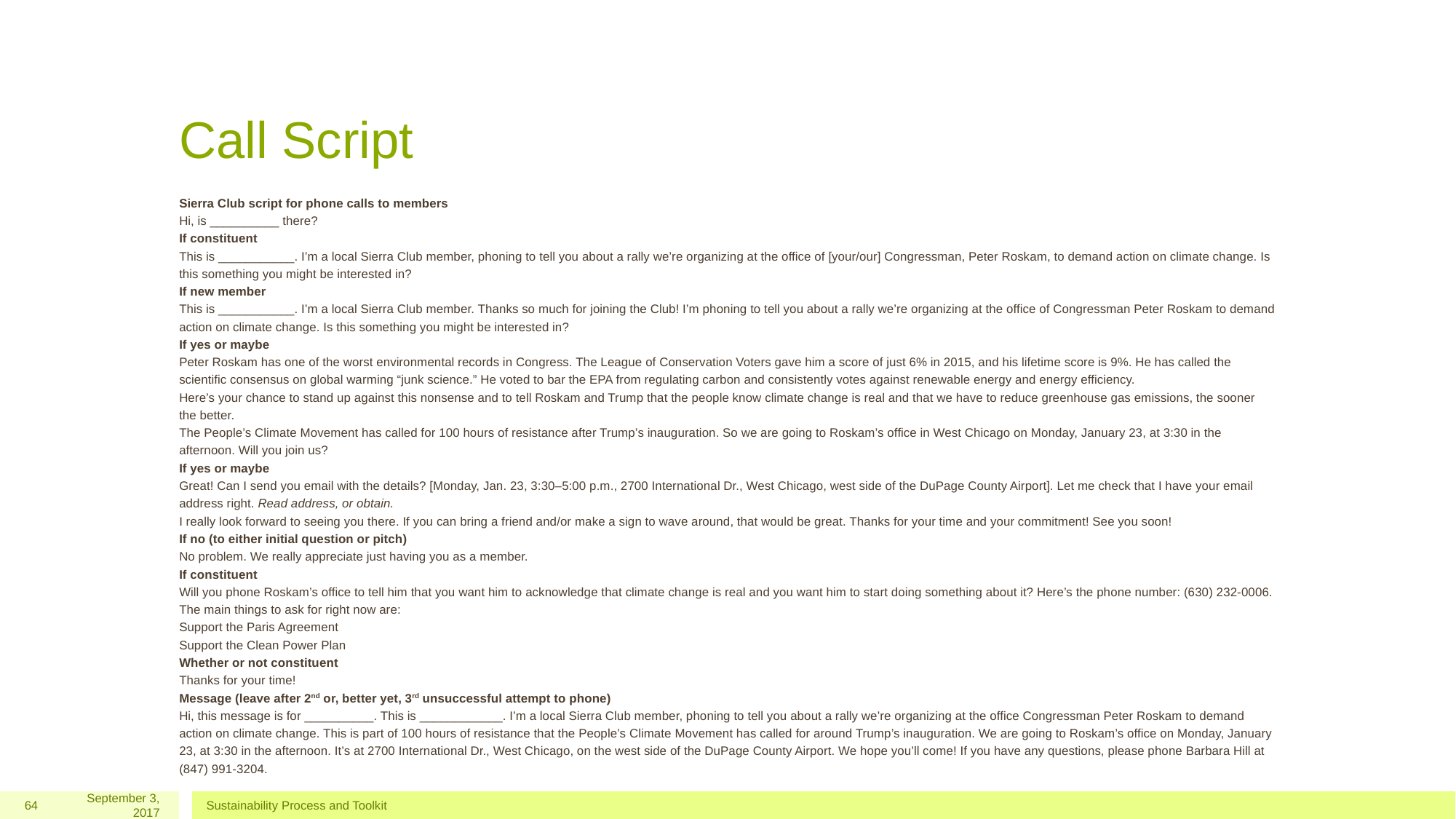

# Call Script
Sierra Club script for phone calls to members
Hi, is __________ there?
If constituent
This is ___________. I’m a local Sierra Club member, phoning to tell you about a rally we’re organizing at the office of [your/our] Congressman, Peter Roskam, to demand action on climate change. Is this something you might be interested in?
If new member
This is ___________. I’m a local Sierra Club member. Thanks so much for joining the Club! I’m phoning to tell you about a rally we’re organizing at the office of Congressman Peter Roskam to demand action on climate change. Is this something you might be interested in?
If yes or maybe
Peter Roskam has one of the worst environmental records in Congress. The League of Conservation Voters gave him a score of just 6% in 2015, and his lifetime score is 9%. He has called the scientific consensus on global warming “junk science.” He voted to bar the EPA from regulating carbon and consistently votes against renewable energy and energy efficiency.
Here’s your chance to stand up against this nonsense and to tell Roskam and Trump that the people know climate change is real and that we have to reduce greenhouse gas emissions, the sooner the better.
The People’s Climate Movement has called for 100 hours of resistance after Trump’s inauguration. So we are going to Roskam’s office in West Chicago on Monday, January 23, at 3:30 in the afternoon. Will you join us?
If yes or maybe
Great! Can I send you email with the details? [Monday, Jan. 23, 3:30–5:00 p.m., 2700 International Dr., West Chicago, west side of the DuPage County Airport]. Let me check that I have your email address right. Read address, or obtain.
I really look forward to seeing you there. If you can bring a friend and/or make a sign to wave around, that would be great. Thanks for your time and your commitment! See you soon!
If no (to either initial question or pitch)
No problem. We really appreciate just having you as a member.
If constituent
Will you phone Roskam’s office to tell him that you want him to acknowledge that climate change is real and you want him to start doing something about it? Here’s the phone number: (630) 232-0006. The main things to ask for right now are:
Support the Paris Agreement
Support the Clean Power Plan
Whether or not constituent
Thanks for your time!
Message (leave after 2nd or, better yet, 3rd unsuccessful attempt to phone)
Hi, this message is for __________. This is ____________. I’m a local Sierra Club member, phoning to tell you about a rally we’re organizing at the office Congressman Peter Roskam to demand action on climate change. This is part of 100 hours of resistance that the People’s Climate Movement has called for around Trump’s inauguration. We are going to Roskam’s office on Monday, January 23, at 3:30 in the afternoon. It’s at 2700 International Dr., West Chicago, on the west side of the DuPage County Airport. We hope you’ll come! If you have any questions, please phone Barbara Hill at (847) 991-3204.

64
September 3, 2017
Sustainability Process and Toolkit